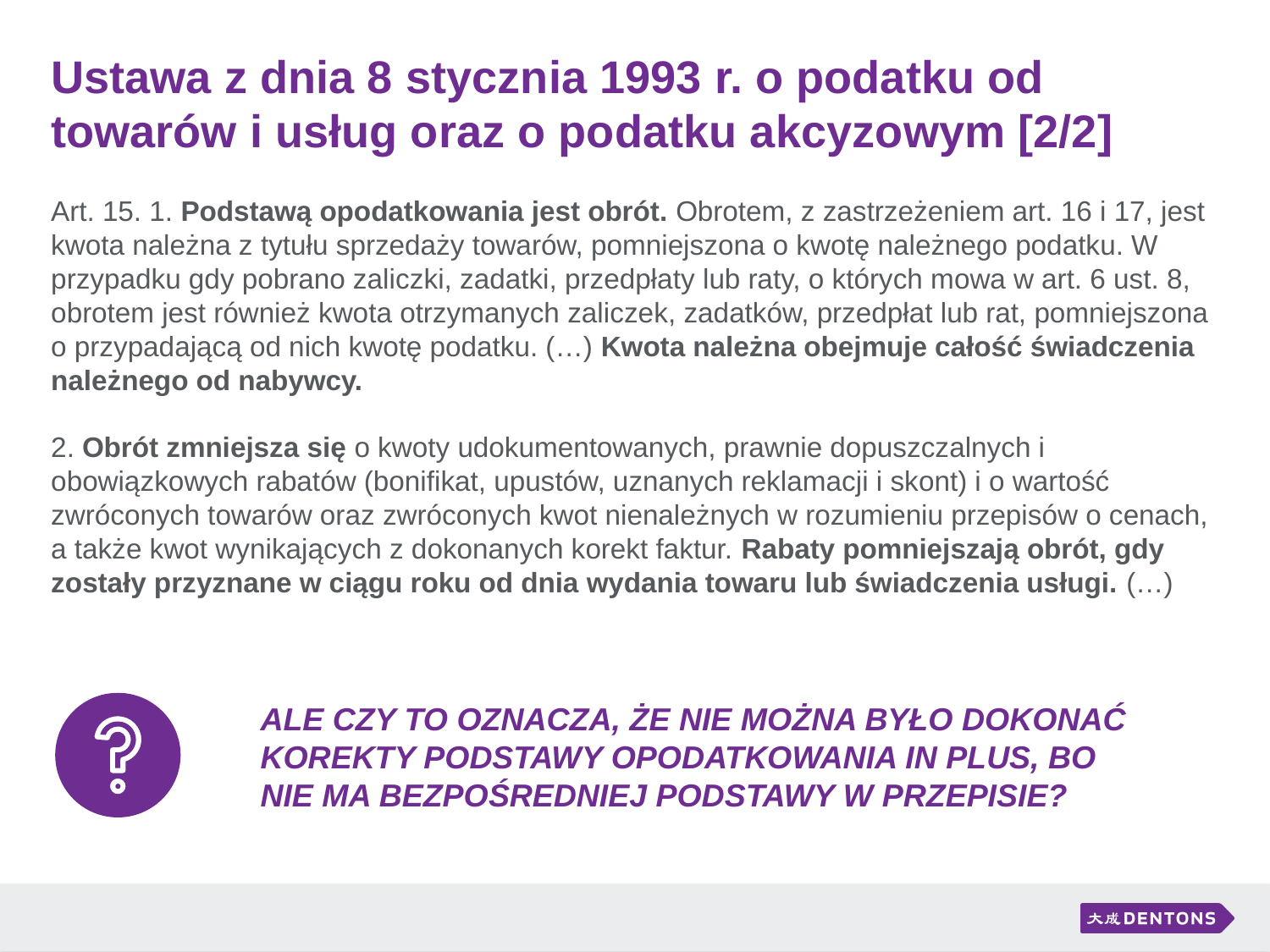

# Ustawa z dnia 8 stycznia 1993 r. o podatku od towarów i usług oraz o podatku akcyzowym [2/2]
Art. 15. 1. Podstawą opodatkowania jest obrót. Obrotem, z zastrzeżeniem art. 16 i 17, jest kwota należna z tytułu sprzedaży towarów, pomniejszona o kwotę należnego podatku. W przypadku gdy pobrano zaliczki, zadatki, przedpłaty lub raty, o których mowa w art. 6 ust. 8, obrotem jest również kwota otrzymanych zaliczek, zadatków, przedpłat lub rat, pomniejszona o przypadającą od nich kwotę podatku. (…) Kwota należna obejmuje całość świadczenia należnego od nabywcy.

2. Obrót zmniejsza się o kwoty udokumentowanych, prawnie dopuszczalnych i obowiązkowych rabatów (bonifikat, upustów, uznanych reklamacji i skont) i o wartość zwróconych towarów oraz zwróconych kwot nienależnych w rozumieniu przepisów o cenach, a także kwot wynikających z dokonanych korekt faktur. Rabaty pomniejszają obrót, gdy zostały przyznane w ciągu roku od dnia wydania towaru lub świadczenia usługi. (…)

ALE CZY TO OZNACZA, ŻE NIE MOŻNA BYŁO DOKONAĆ KOREKTY PODSTAWY OPODATKOWANIA IN PLUS, BO NIE MA BEZPOŚREDNIEJ PODSTAWY W PRZEPISIE?